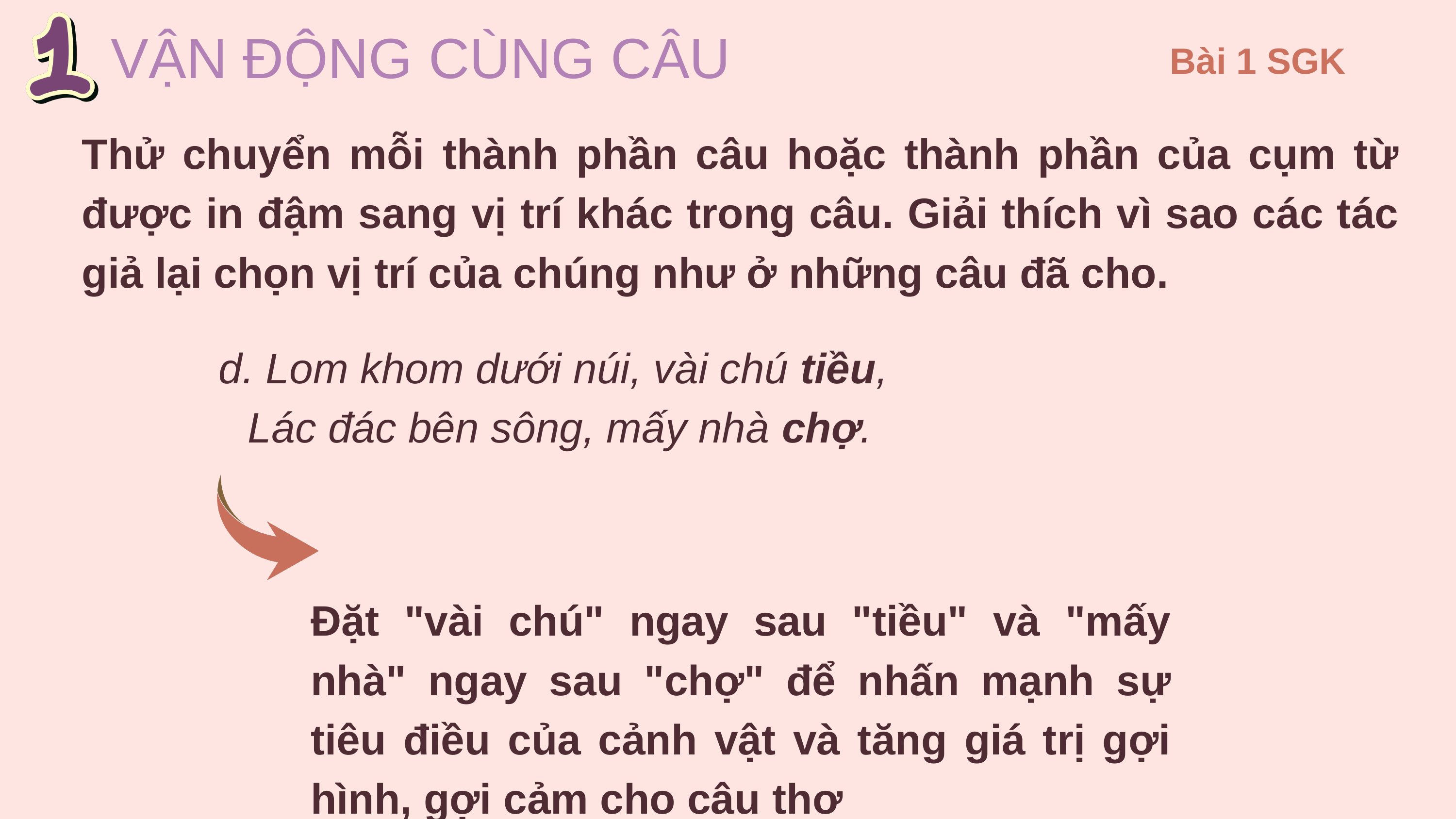

VẬN ĐỘNG CÙNG CÂU

Bài 1 SGK
Thử chuyển mỗi thành phần câu hoặc thành phần của cụm từ được in đậm sang vị trí khác trong câu. Giải thích vì sao các tác giả lại chọn vị trí của chúng như ở những câu đã cho.
d. Lom khom dưới núi, vài chú tiều,
   Lác đác bên sông, mấy nhà chợ.

Đặt "vài chú" ngay sau "tiều" và "mấy nhà" ngay sau "chợ" để nhấn mạnh sự tiêu điều của cảnh vật và tăng giá trị gợi hình, gợi cảm cho câu thơ